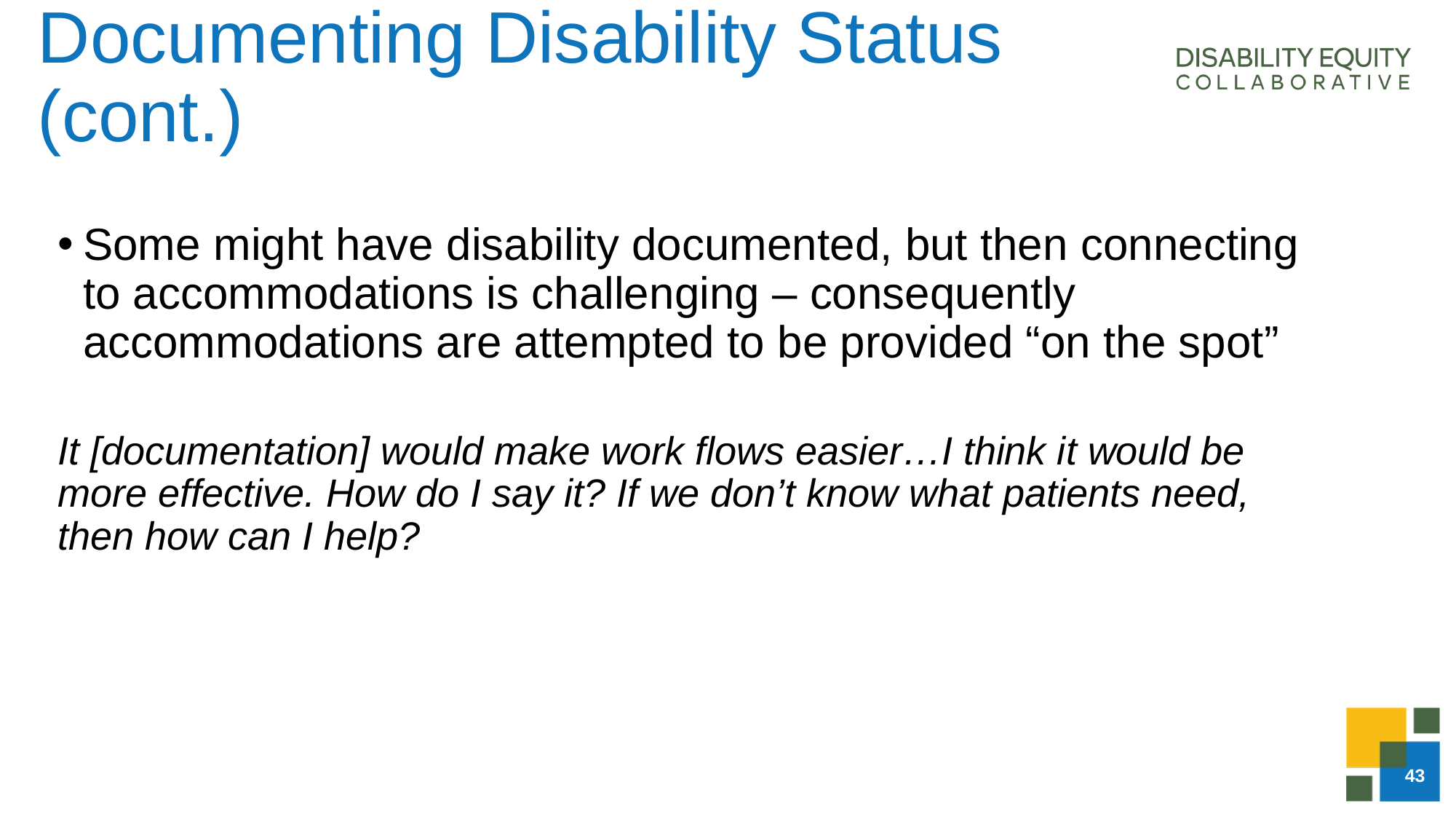

# Documenting Disability Status (cont.)

Some might have disability documented, but then connecting to accommodations is challenging – consequently accommodations are attempted to be provided “on the spot”
It [documentation] would make work flows easier…I think it would be more effective. How do I say it? If we don’t know what patients need, then how can I help?